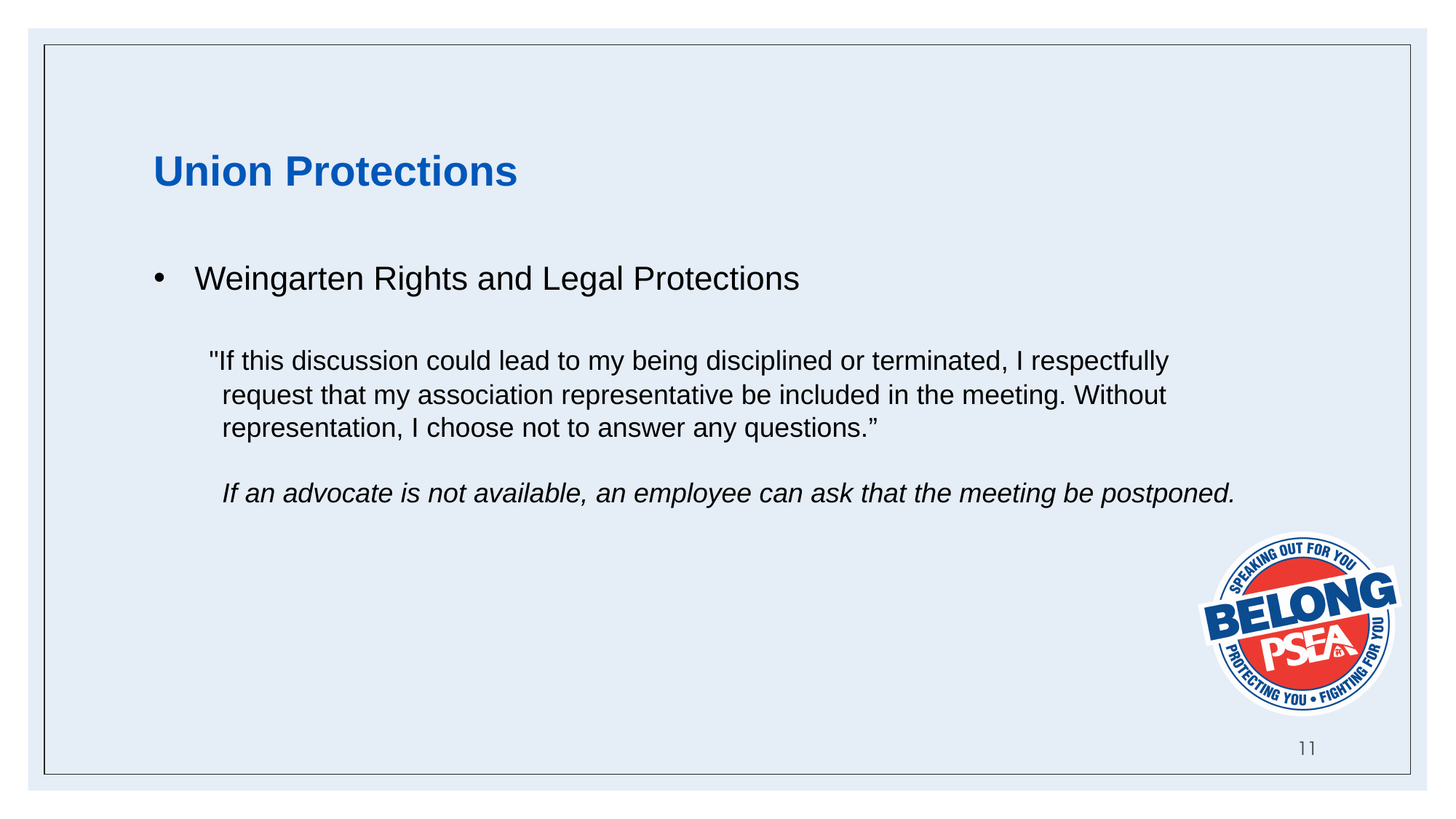

Union Protections
Weingarten Rights and Legal Protections
      "If this discussion could lead to my being disciplined or terminated, I respectfully
         request that my association representative be included in the meeting. Without
         representation, I choose not to answer any questions.”

         If an advocate is not available, an employee can ask that the meeting be postponed.

11